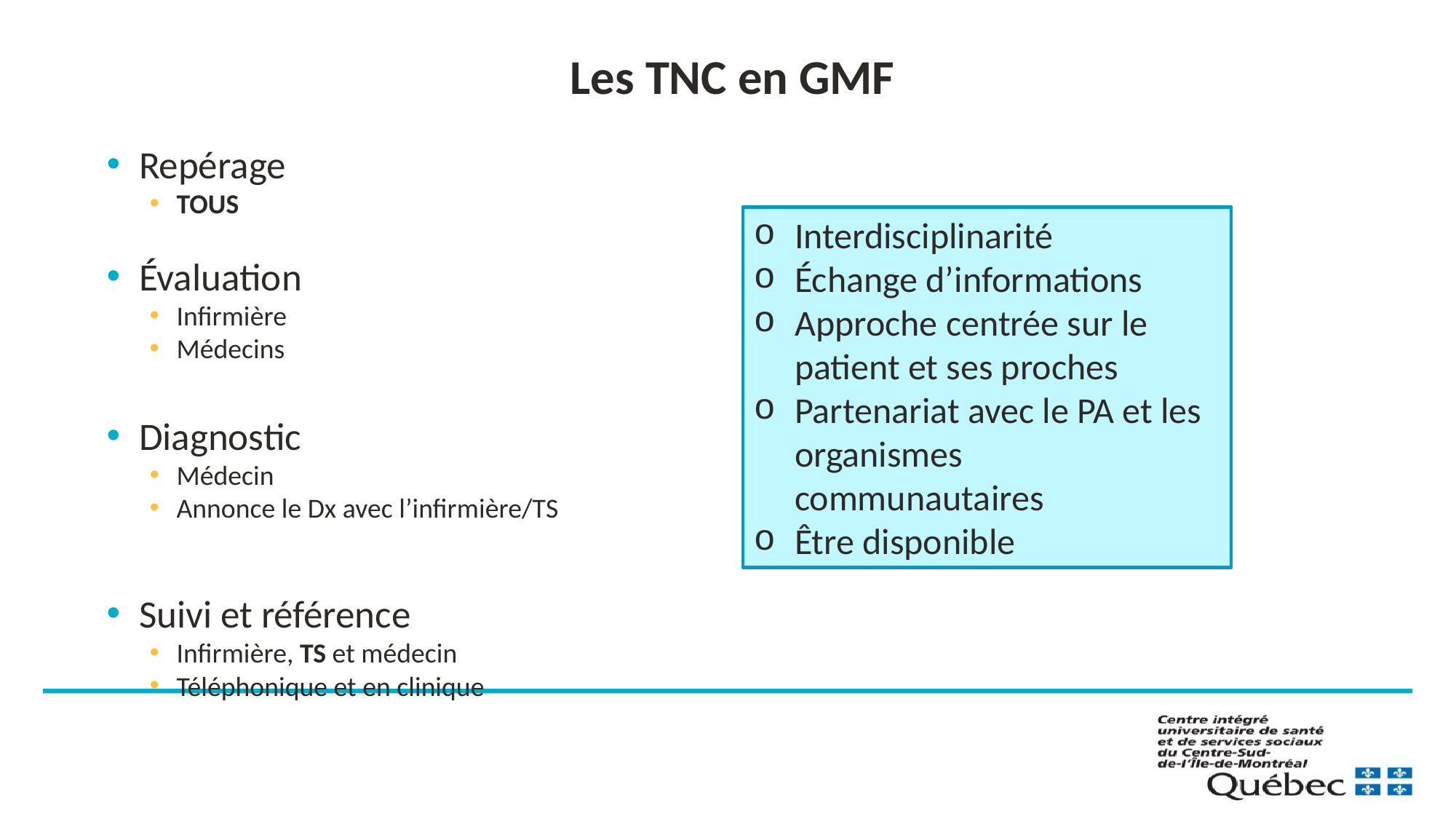

# Les TNC en GMF
Repérage
TOUS

Évaluation
Infirmière
Médecins

Diagnostic
Médecin
Annonce le Dx avec l’infirmière/TS

Suivi et référence
Infirmière, TS et médecin
Téléphonique et en clinique

Interdisciplinarité
Échange d’informations
Approche centrée sur le patient et ses proches
Partenariat avec le PA et les organismes communautaires
Être disponible